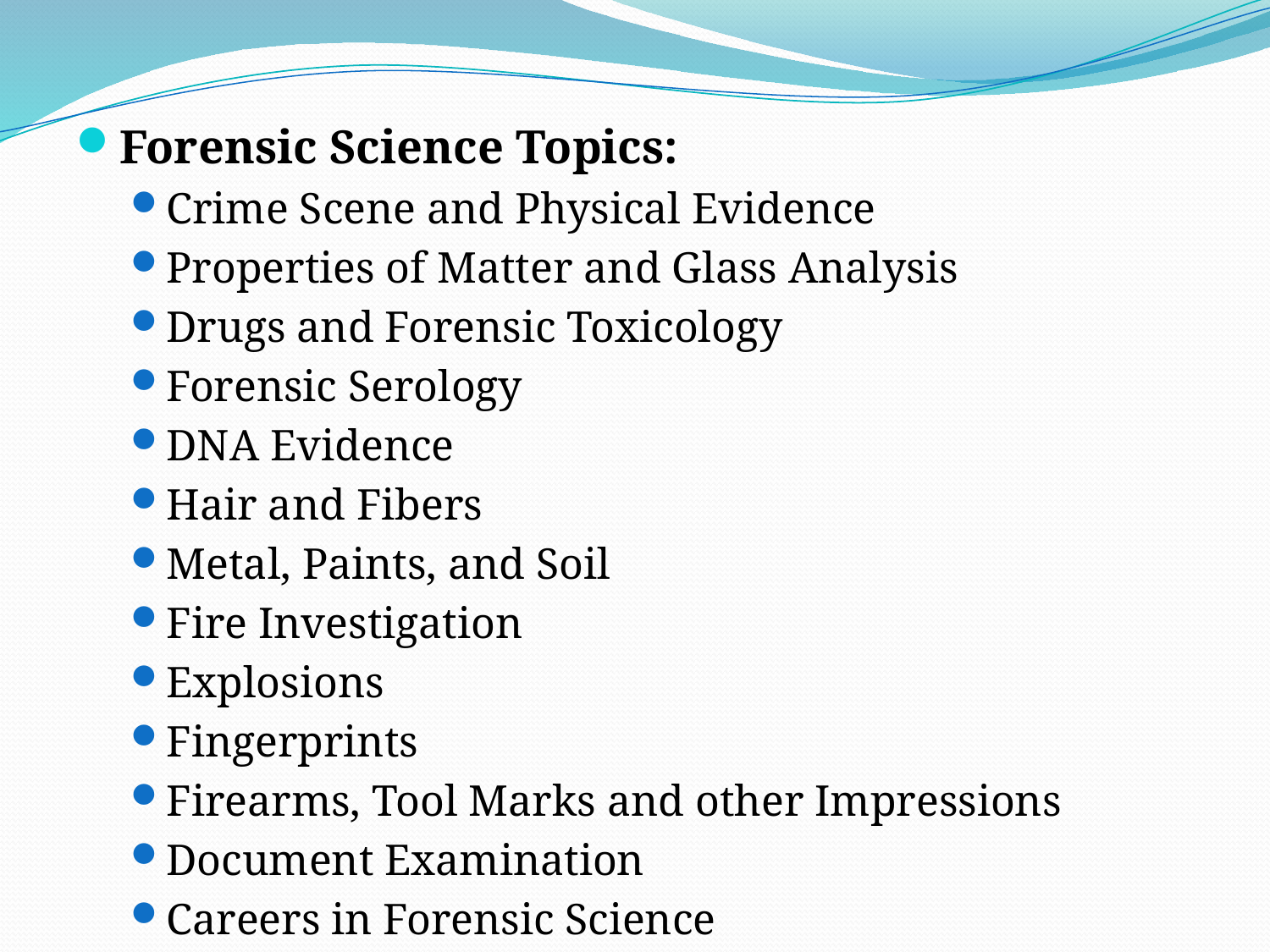

Forensic Science Topics:
Crime Scene and Physical Evidence
Properties of Matter and Glass Analysis
Drugs and Forensic Toxicology
Forensic Serology
DNA Evidence
Hair and Fibers
Metal, Paints, and Soil
Fire Investigation
Explosions
Fingerprints
Firearms, Tool Marks and other Impressions
Document Examination
Careers in Forensic Science